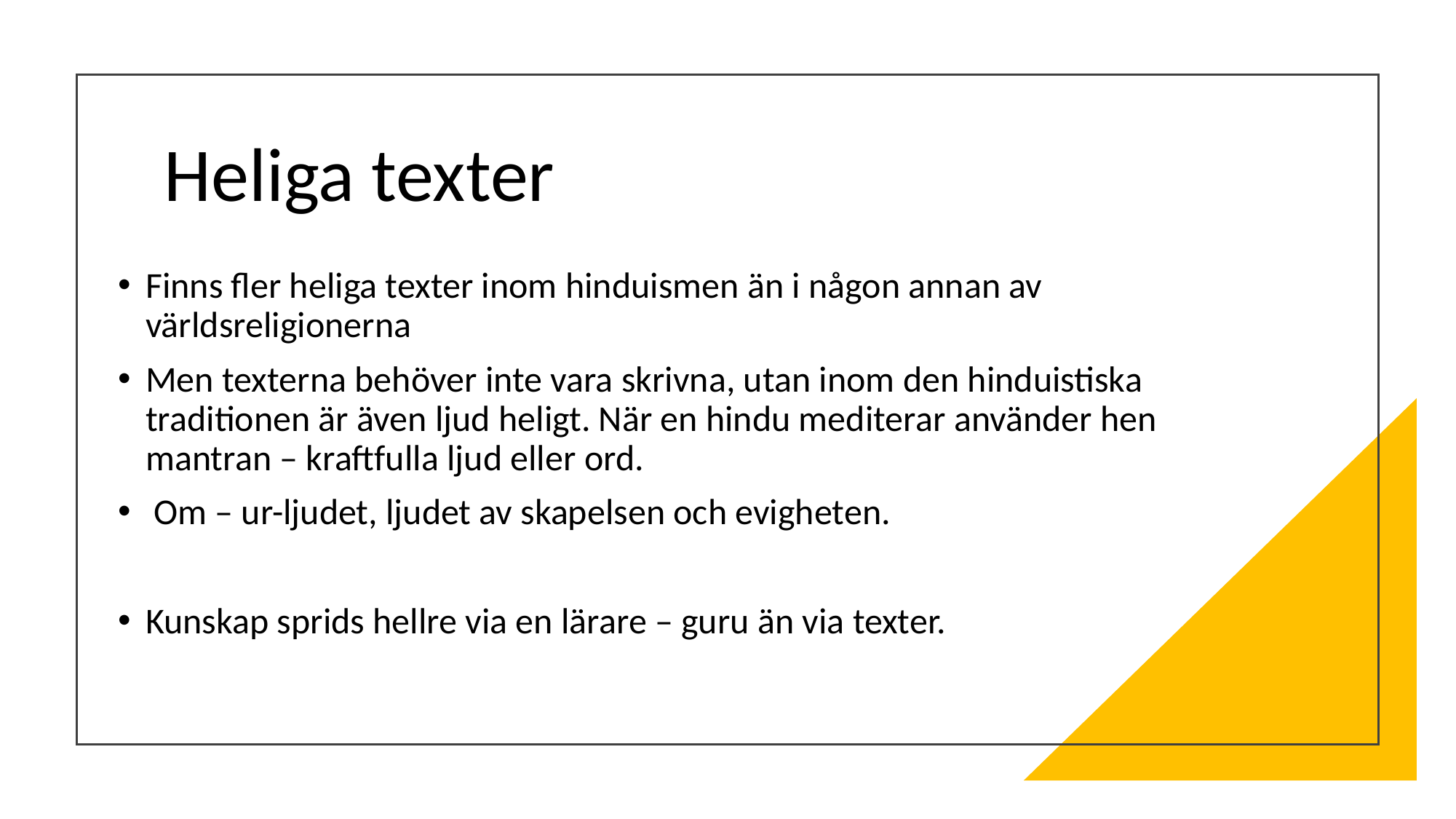

# Heliga texter
Finns fler heliga texter inom hinduismen än i någon annan av världsreligionerna
Men texterna behöver inte vara skrivna, utan inom den hinduistiska traditionen är även ljud heligt. När en hindu mediterar använder hen mantran – kraftfulla ljud eller ord.
 Om – ur-ljudet, ljudet av skapelsen och evigheten.

Kunskap sprids hellre via en lärare – guru än via texter.